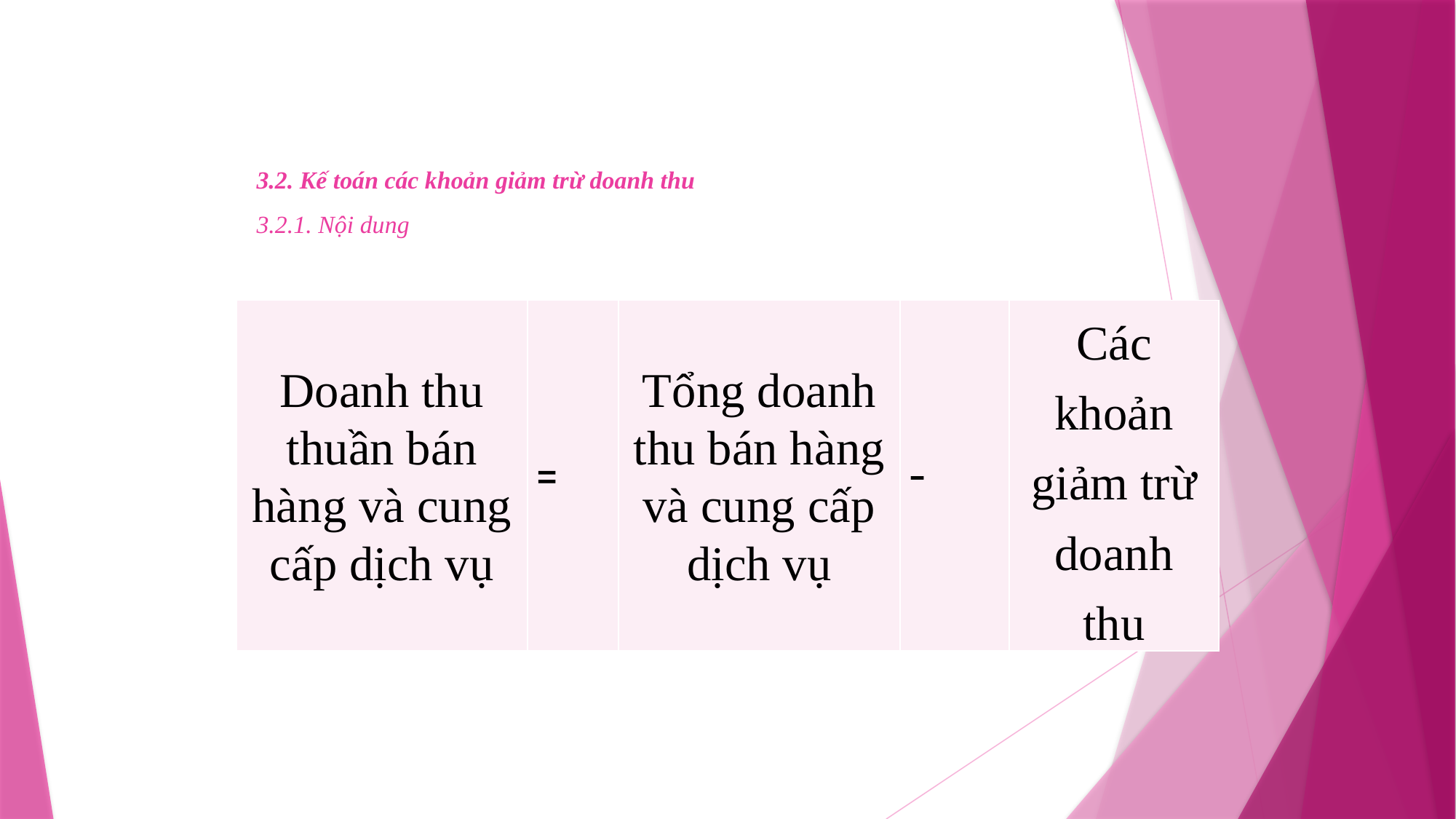

# 3.2. Kế toán các khoản giảm trừ doanh thu 3.2.1. Nội dung
| Doanh thu thuần bán hàng và cung cấp dịch vụ | = | Tổng doanh thu bán hàng và cung cấp dịch vụ | - | Các khoản giảm trừ doanh thu |
| --- | --- | --- | --- | --- |